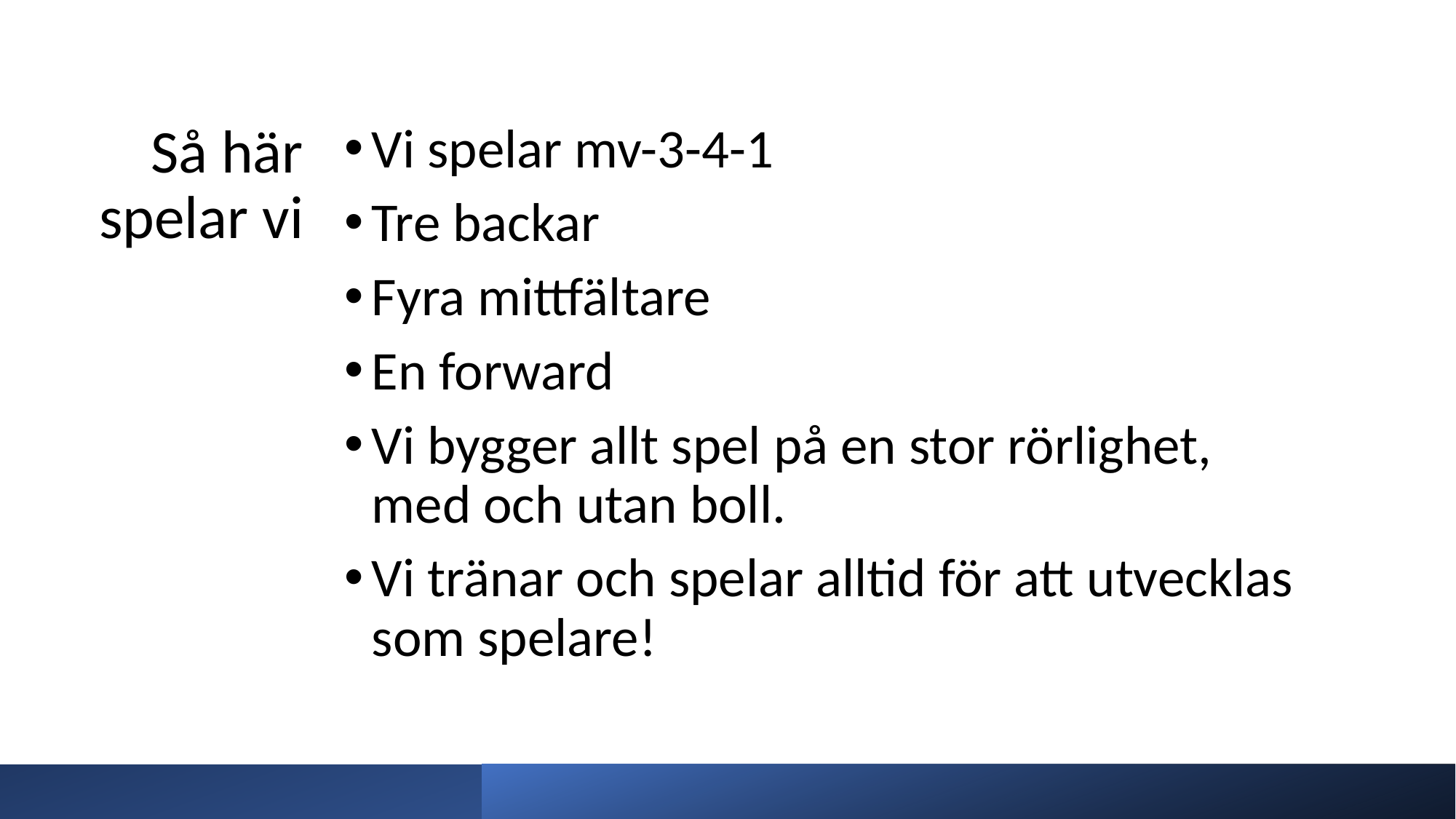

# Så här spelar vi
Vi spelar mv-3-4-1
Tre backar
Fyra mittfältare
En forward
Vi bygger allt spel på en stor rörlighet, med och utan boll.
Vi tränar och spelar alltid för att utvecklas som spelare!